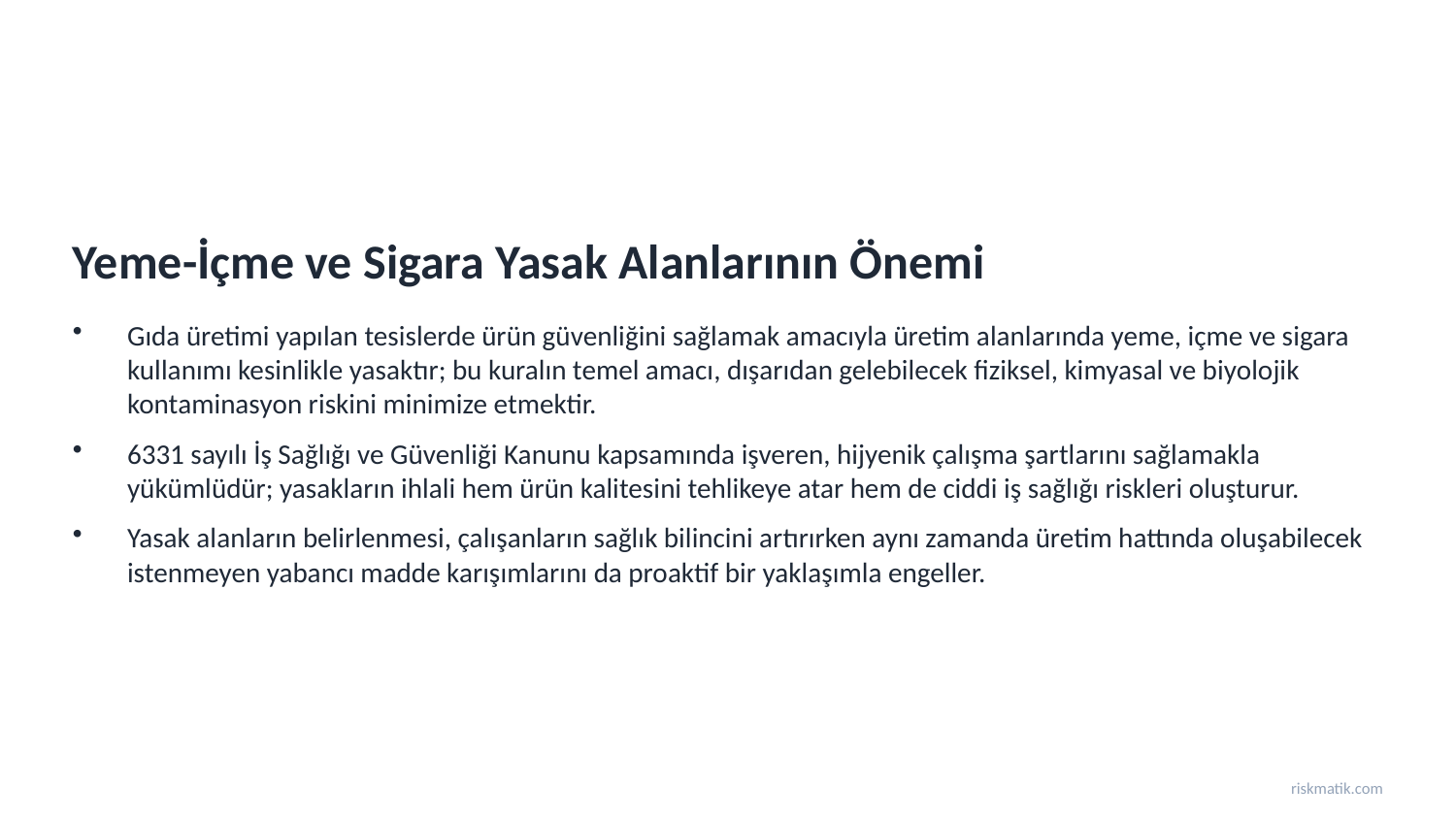

Yeme-İçme ve Sigara Yasak Alanlarının Önemi
Gıda üretimi yapılan tesislerde ürün güvenliğini sağlamak amacıyla üretim alanlarında yeme, içme ve sigara kullanımı kesinlikle yasaktır; bu kuralın temel amacı, dışarıdan gelebilecek fiziksel, kimyasal ve biyolojik kontaminasyon riskini minimize etmektir.
6331 sayılı İş Sağlığı ve Güvenliği Kanunu kapsamında işveren, hijyenik çalışma şartlarını sağlamakla yükümlüdür; yasakların ihlali hem ürün kalitesini tehlikeye atar hem de ciddi iş sağlığı riskleri oluşturur.
Yasak alanların belirlenmesi, çalışanların sağlık bilincini artırırken aynı zamanda üretim hattında oluşabilecek istenmeyen yabancı madde karışımlarını da proaktif bir yaklaşımla engeller.
riskmatik.com